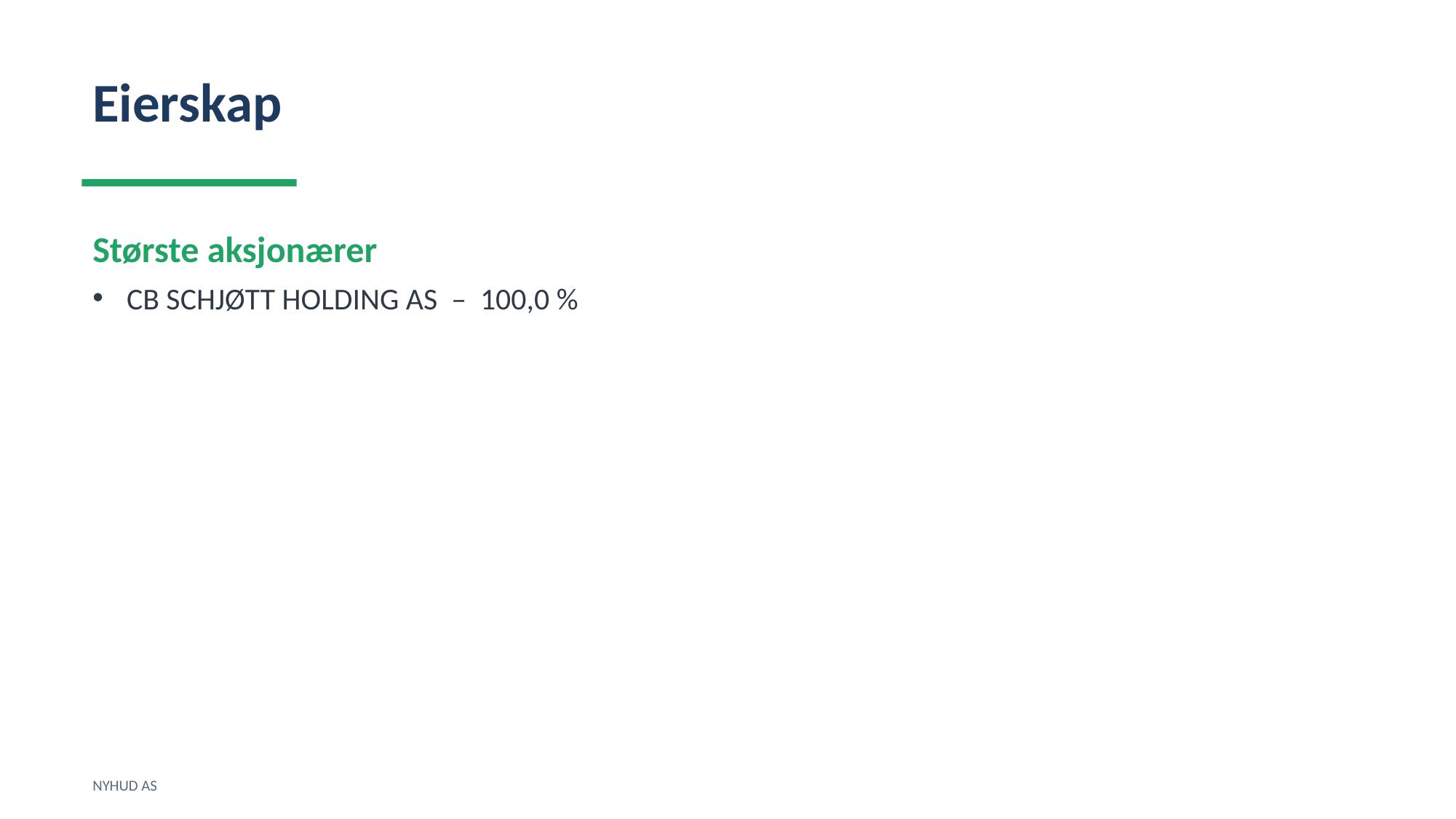

Eierskap

Største aksjonærer
CB SCHJØTT HOLDING AS  –  100,0 %
NYHUD AS